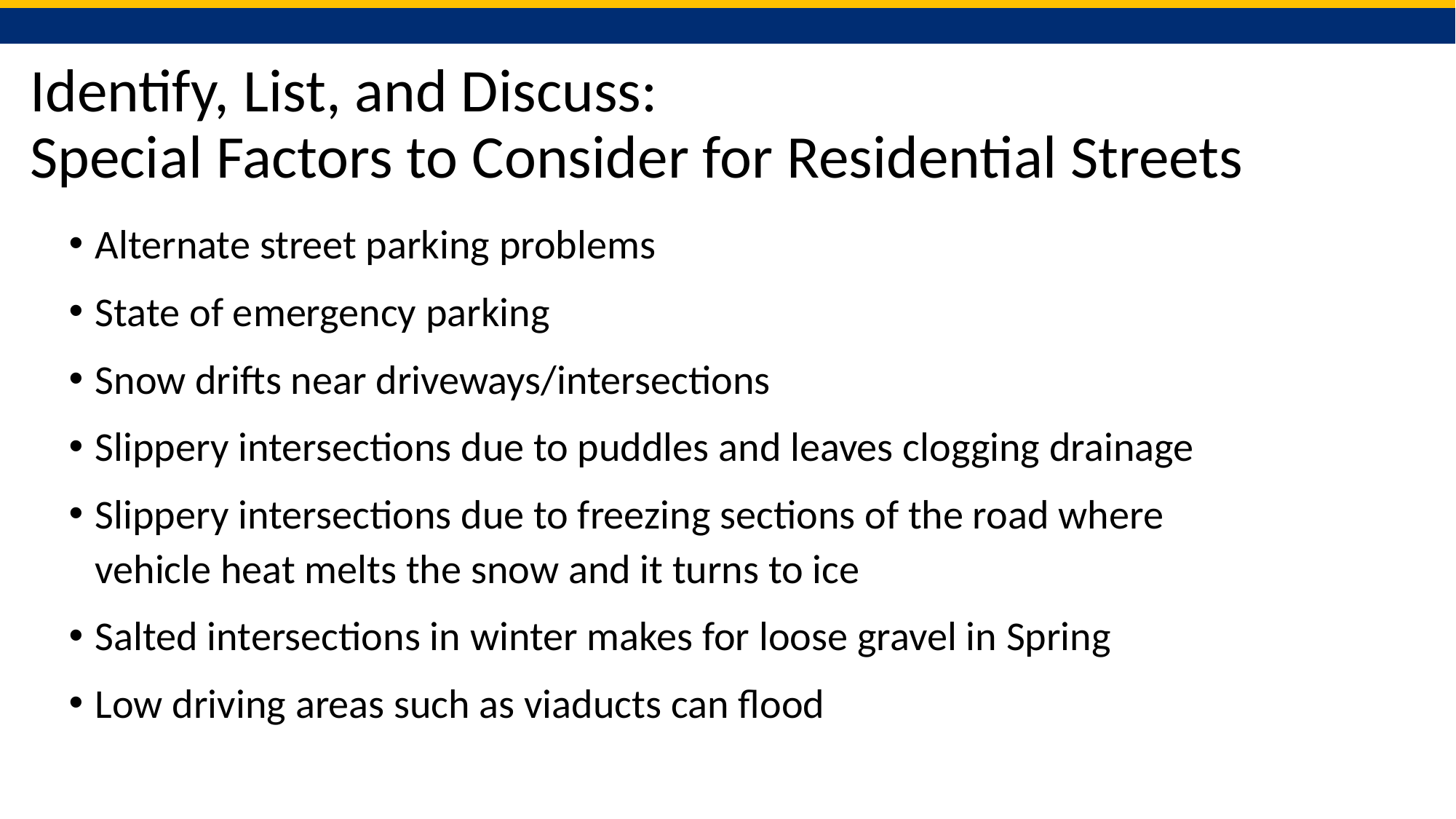

# Identify, List, and Discuss: Special Factors to Consider for Residential Streets
Alternate street parking problems
State of emergency parking
Snow drifts near driveways/intersections
Slippery intersections due to puddles and leaves clogging drainage
Slippery intersections due to freezing sections of the road where vehicle heat melts the snow and it turns to ice
Salted intersections in winter makes for loose gravel in Spring
Low driving areas such as viaducts can flood